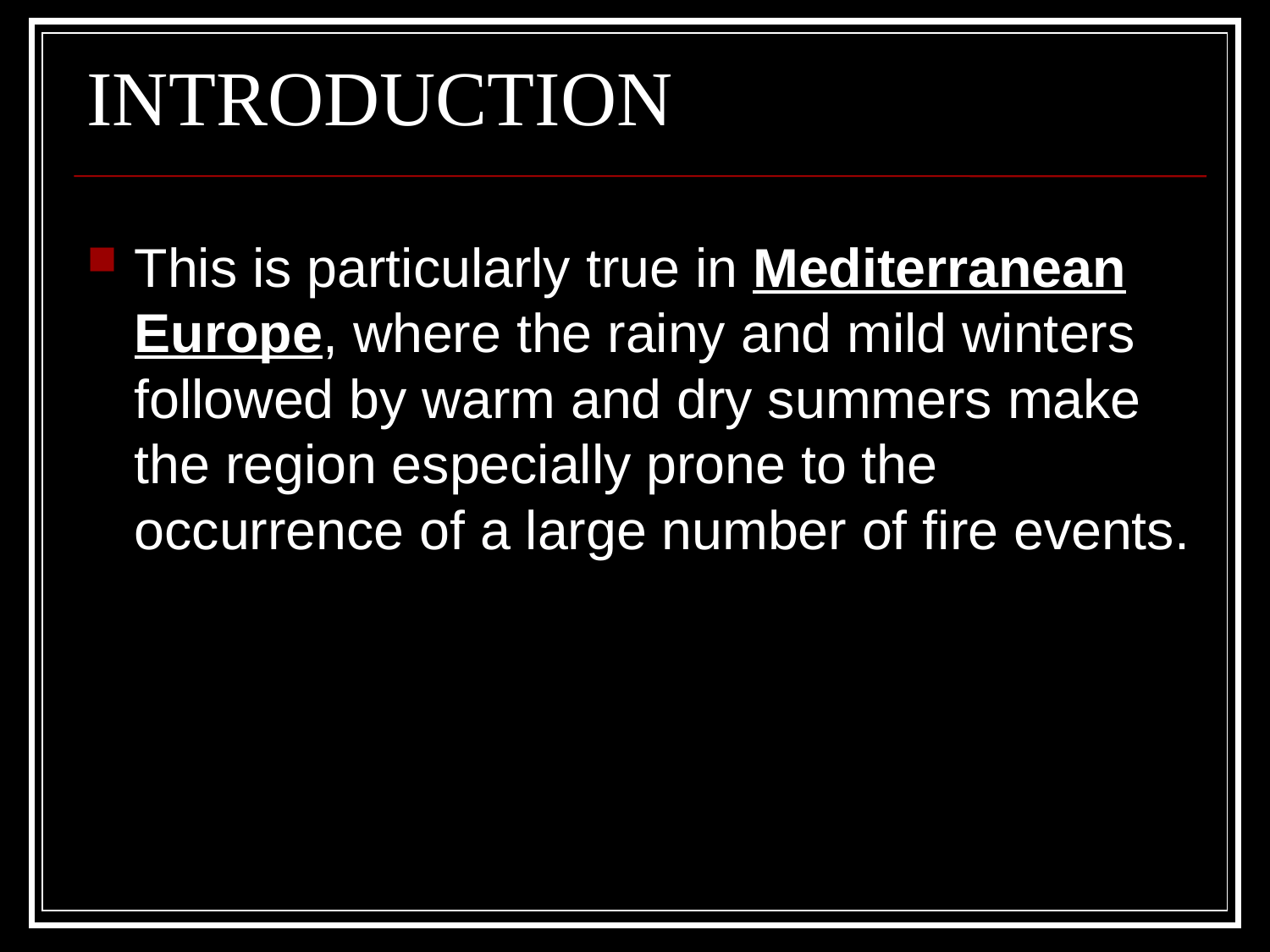

# INTRODUCTION
This is particularly true in Mediterranean Europe, where the rainy and mild winters followed by warm and dry summers make the region especially prone to the occurrence of a large number of fire events.